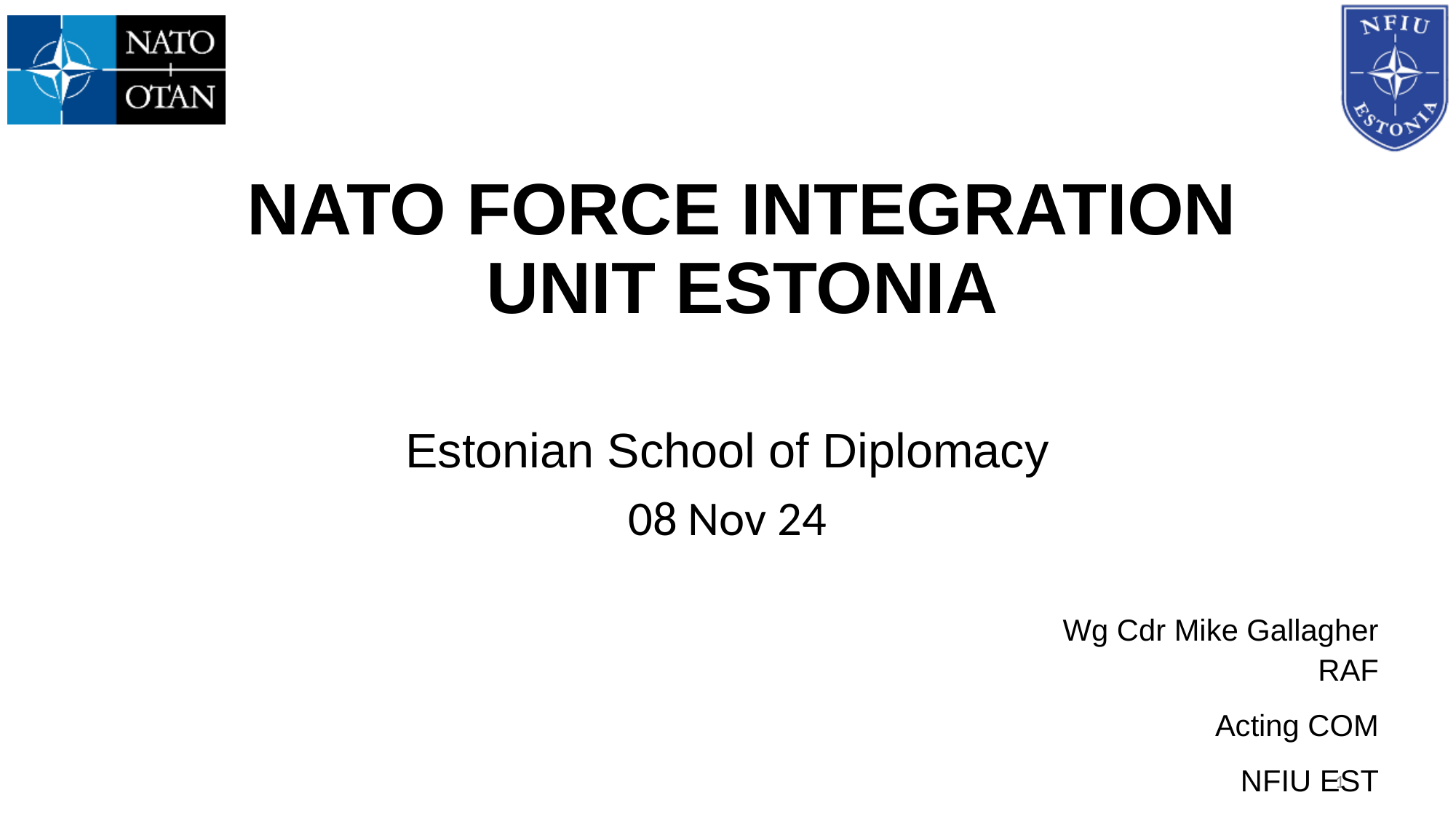

# NATO FORCE INTEGRATION UNIT ESTONIA
Estonian School of Diplomacy
08 Nov 24
Wg Cdr Mike Gallagher RAF
Acting COM
NFIU EST

1